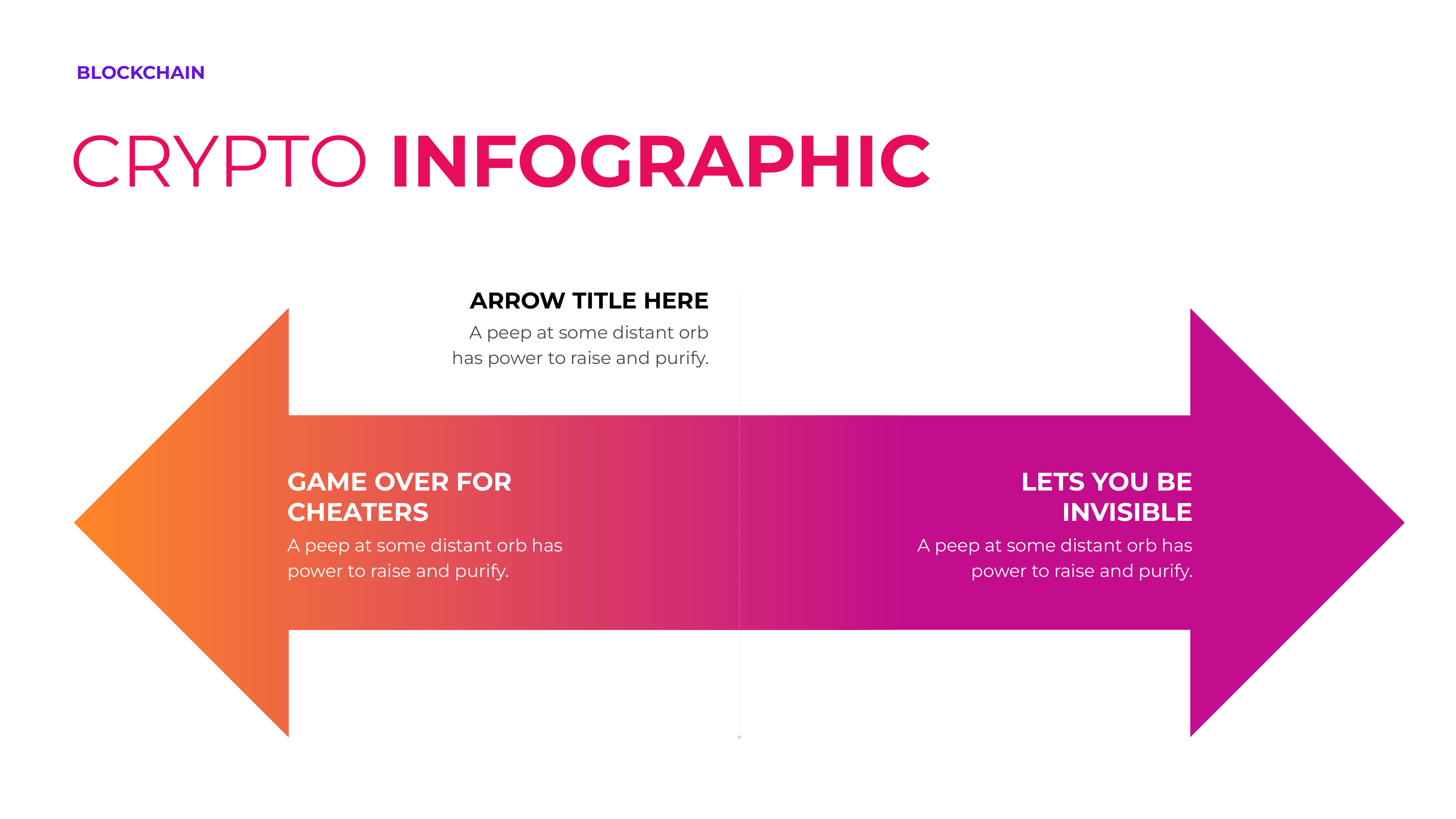

BLOCKCHAIN
CRYPTO INFOGRAPHIC
ARROW TITLE HERE
A peep at some distant orb has power to raise and purify.

GAME OVER FOR CHEATERS
A peep at some distant orb has power to raise and purify.
LETS YOU BE INVISIBLE
A peep at some distant orb has power to raise and purify.